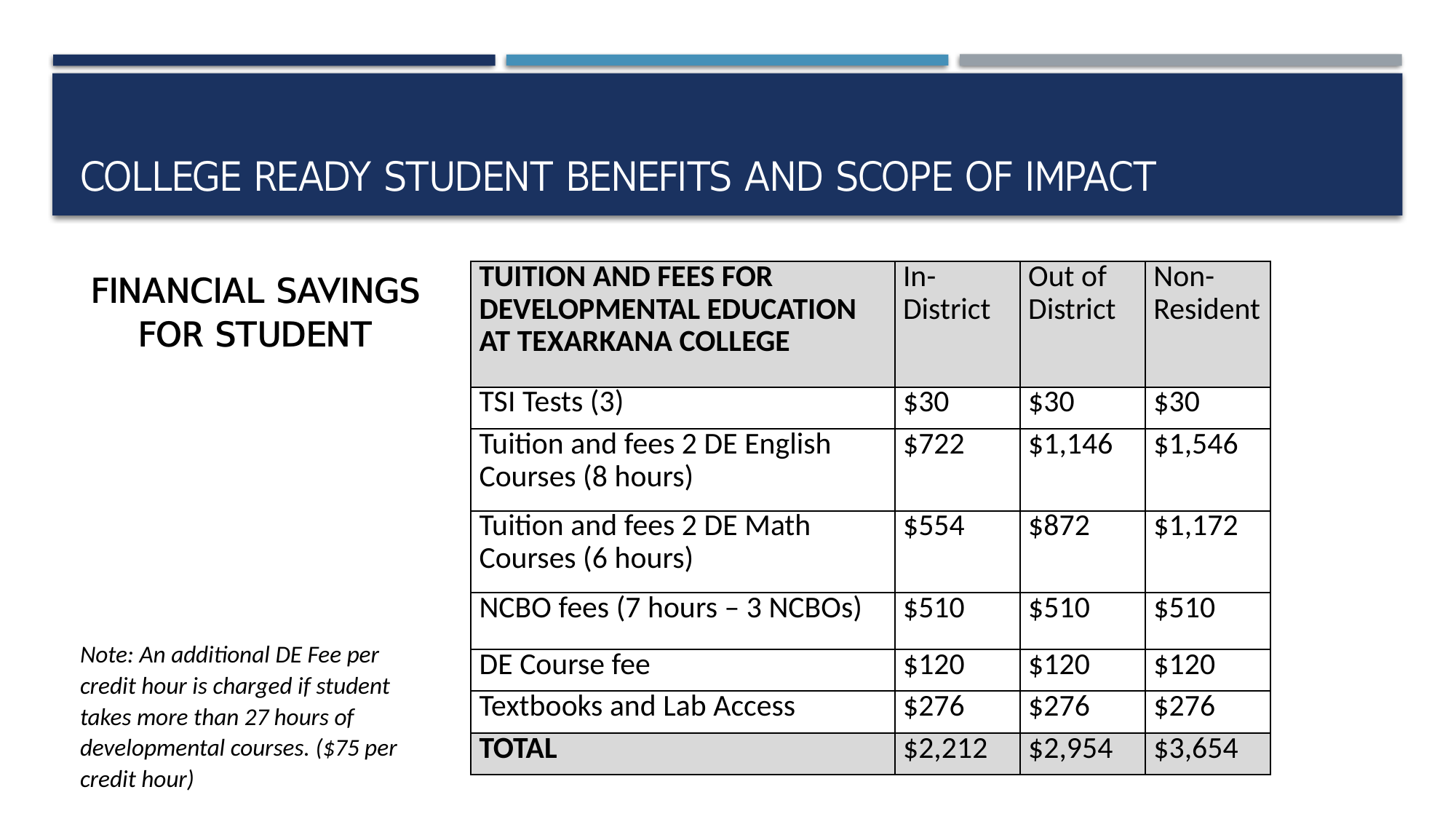

# College ready STUDENT BENEFITS AND SCOPE OF IMPACT
FINANCIAL SAVINGS FOR STUDENT
| TUITION AND FEES FOR DEVELOPMENTAL EDUCATION AT TEXARKANA COLLEGE | In-District | Out of District | Non-Resident |
| --- | --- | --- | --- |
| TSI Tests (3) | $30 | $30 | $30 |
| Tuition and fees 2 DE English Courses (8 hours) | $722 | $1,146 | $1,546 |
| Tuition and fees 2 DE Math Courses (6 hours) | $554 | $872 | $1,172 |
| NCBO fees (7 hours – 3 NCBOs) | $510 | $510 | $510 |
| DE Course fee | $120 | $120 | $120 |
| Textbooks and Lab Access | $276 | $276 | $276 |
| TOTAL | $2,212 | $2,954 | $3,654 |

Note: An additional DE Fee per credit hour is charged if student takes more than 27 hours of developmental courses. ($75 per credit hour)